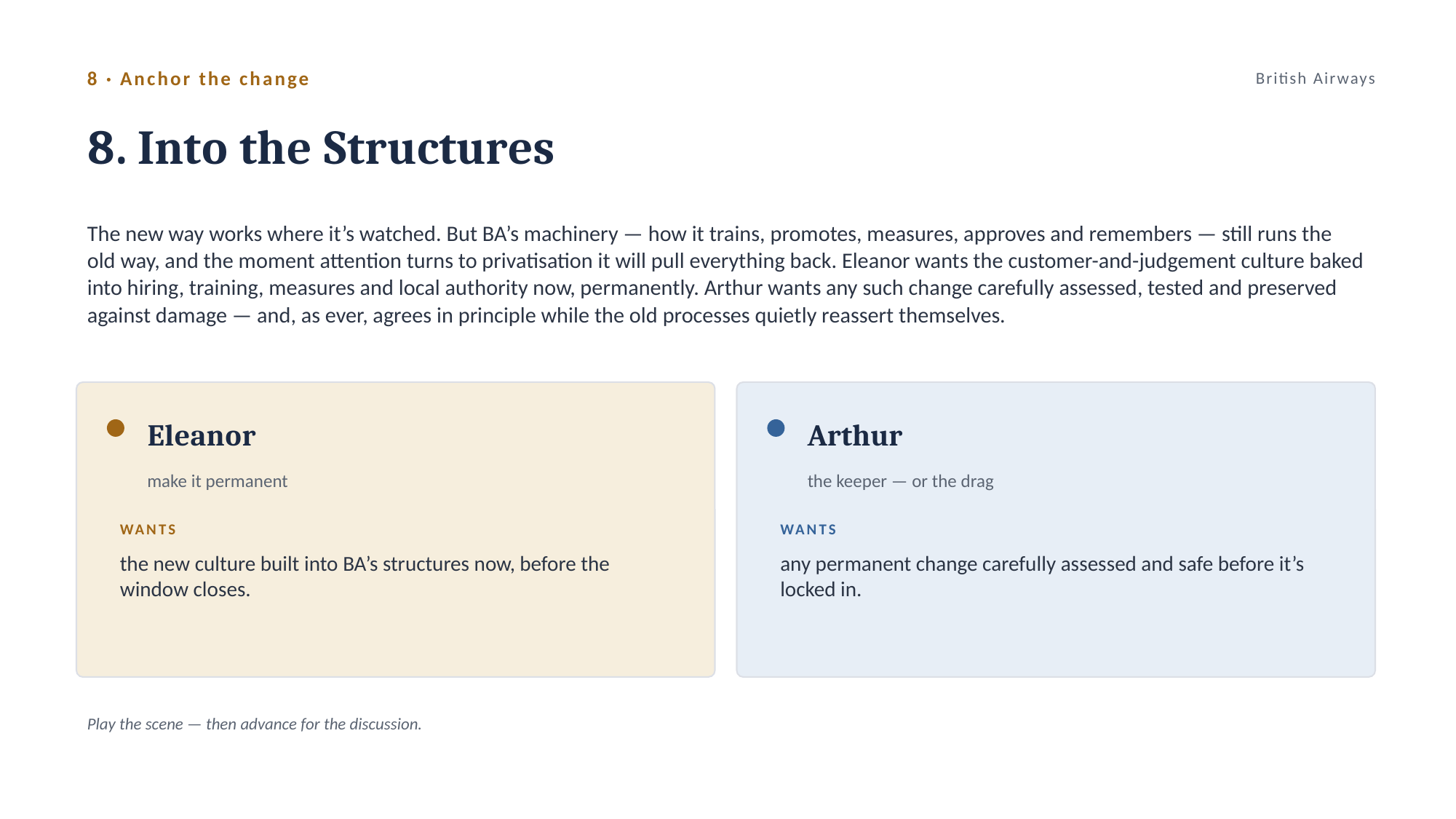

8 · Anchor the change
British Airways
8. Into the Structures
The new way works where it’s watched. But BA’s machinery — how it trains, promotes, measures, approves and remembers — still runs the old way, and the moment attention turns to privatisation it will pull everything back. Eleanor wants the customer-and-judgement culture baked into hiring, training, measures and local authority now, permanently. Arthur wants any such change carefully assessed, tested and preserved against damage — and, as ever, agrees in principle while the old processes quietly reassert themselves.

Eleanor
Arthur

make it permanent
the keeper — or the drag
WANTS
WANTS
the new culture built into BA’s structures now, before the window closes.
any permanent change carefully assessed and safe before it’s locked in.
Play the scene — then advance for the discussion.